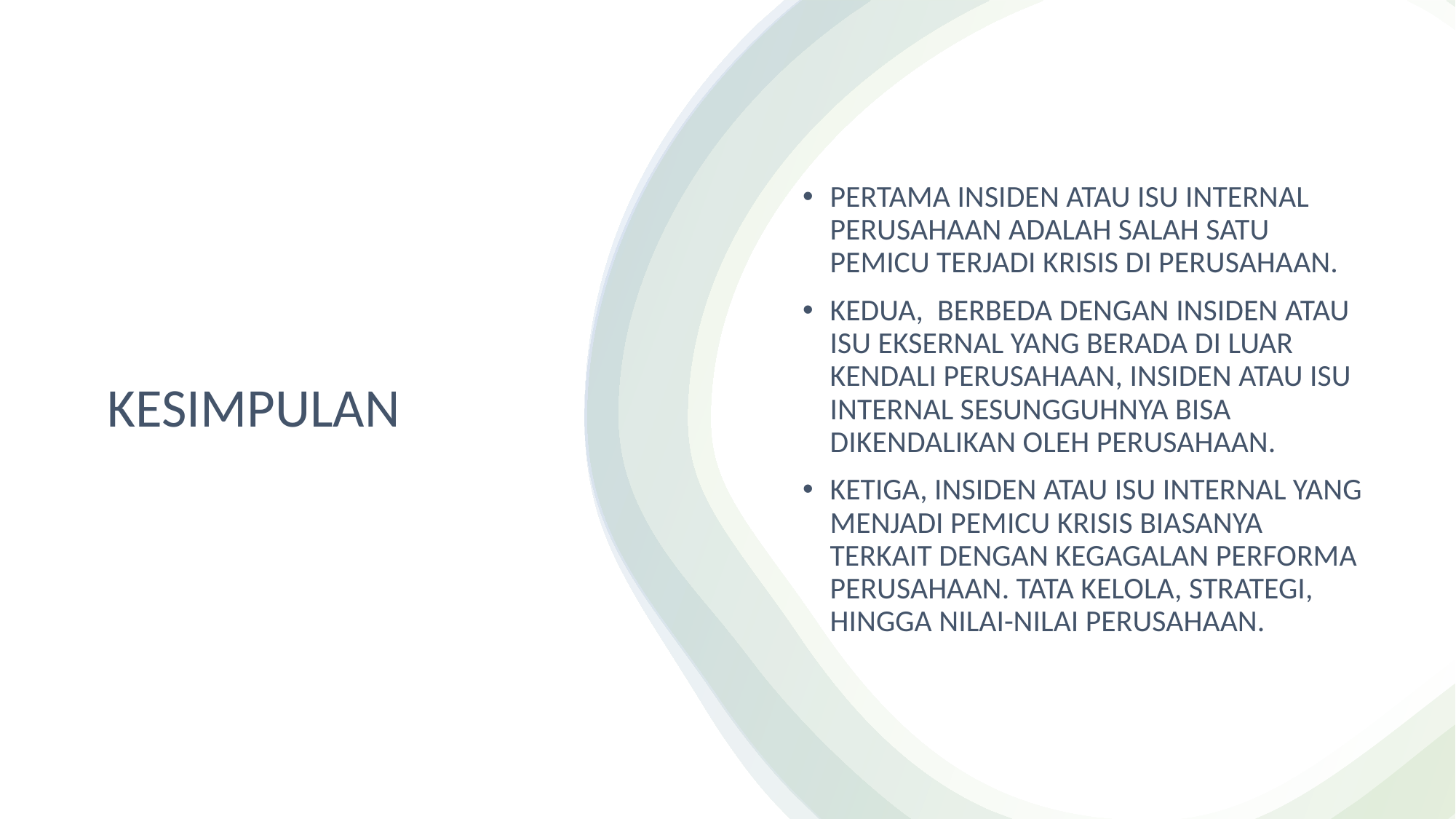

PERTAMA INSIDEN ATAU ISU INTERNAL PERUSAHAAN ADALAH SALAH SATU PEMICU TERJADI KRISIS DI PERUSAHAAN.
KEDUA,  BERBEDA DENGAN INSIDEN ATAU ISU EKSERNAL YANG BERADA DI LUAR KENDALI PERUSAHAAN, INSIDEN ATAU ISU INTERNAL SESUNGGUHNYA BISA DIKENDALIKAN OLEH PERUSAHAAN.
KETIGA, INSIDEN ATAU ISU INTERNAL YANG MENJADI PEMICU KRISIS BIASANYA TERKAIT DENGAN KEGAGALAN PERFORMA PERUSAHAAN. TATA KELOLA, STRATEGI, HINGGA NILAI-NILAI PERUSAHAAN.
# KESIMPULAN